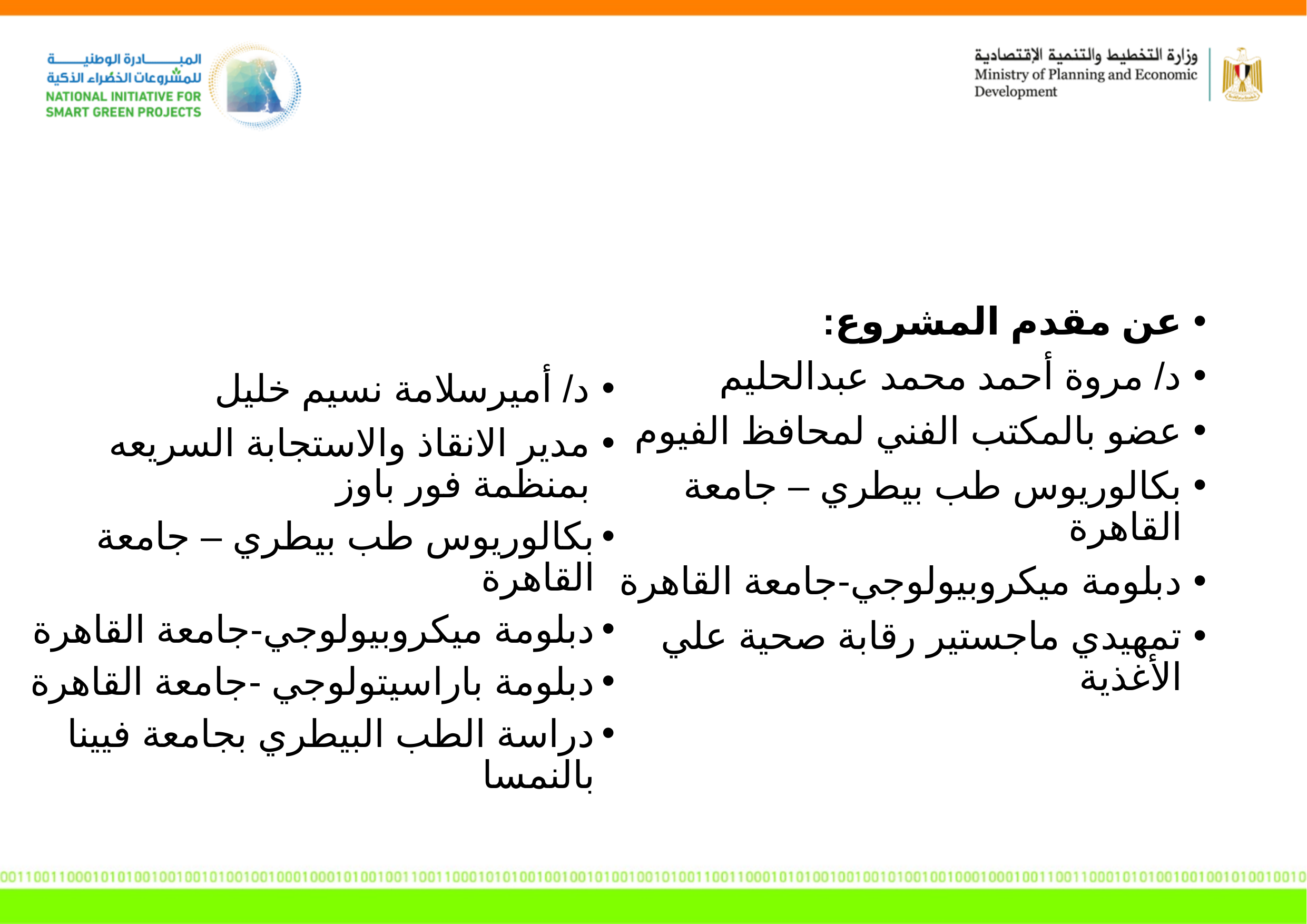

عن مقدم المشروع:
د/ مروة أحمد محمد عبدالحليم
عضو بالمكتب الفني لمحافظ الفيوم
بكالوريوس طب بيطري – جامعة القاهرة
دبلومة ميكروبيولوجي-جامعة القاهرة
تمهيدي ماجستير رقابة صحية علي الأغذية

د/ أميرسلامة نسيم خليل
مدير الانقاذ والاستجابة السريعه بمنظمة فور باوز
بكالوريوس طب بيطري – جامعة القاهرة
دبلومة ميكروبيولوجي-جامعة القاهرة
دبلومة باراسيتولوجي -جامعة القاهرة
دراسة الطب البيطري بجامعة فيينا بالنمسا